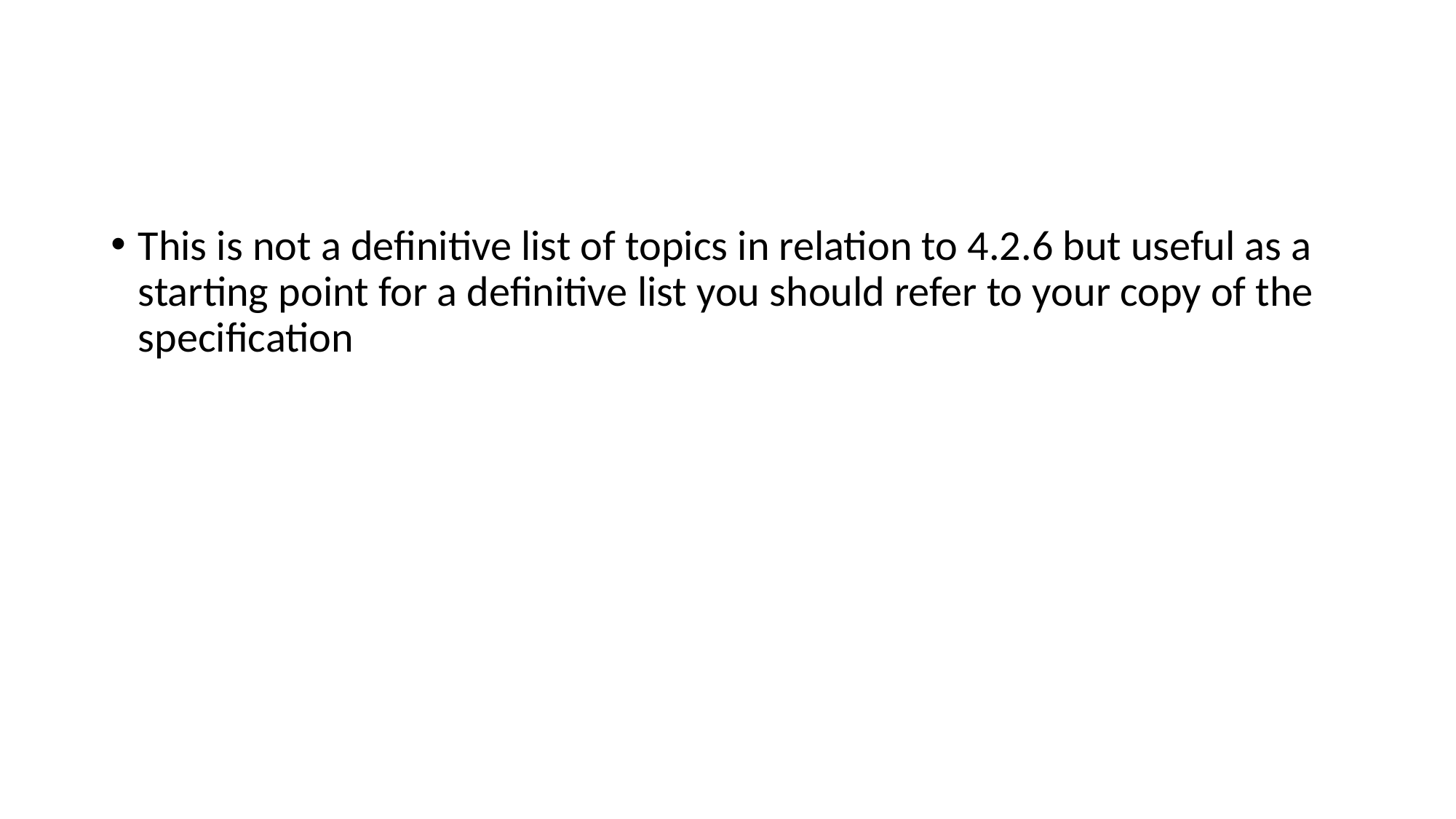

#
This is not a definitive list of topics in relation to 4.2.6 but useful as a starting point for a definitive list you should refer to your copy of the specification